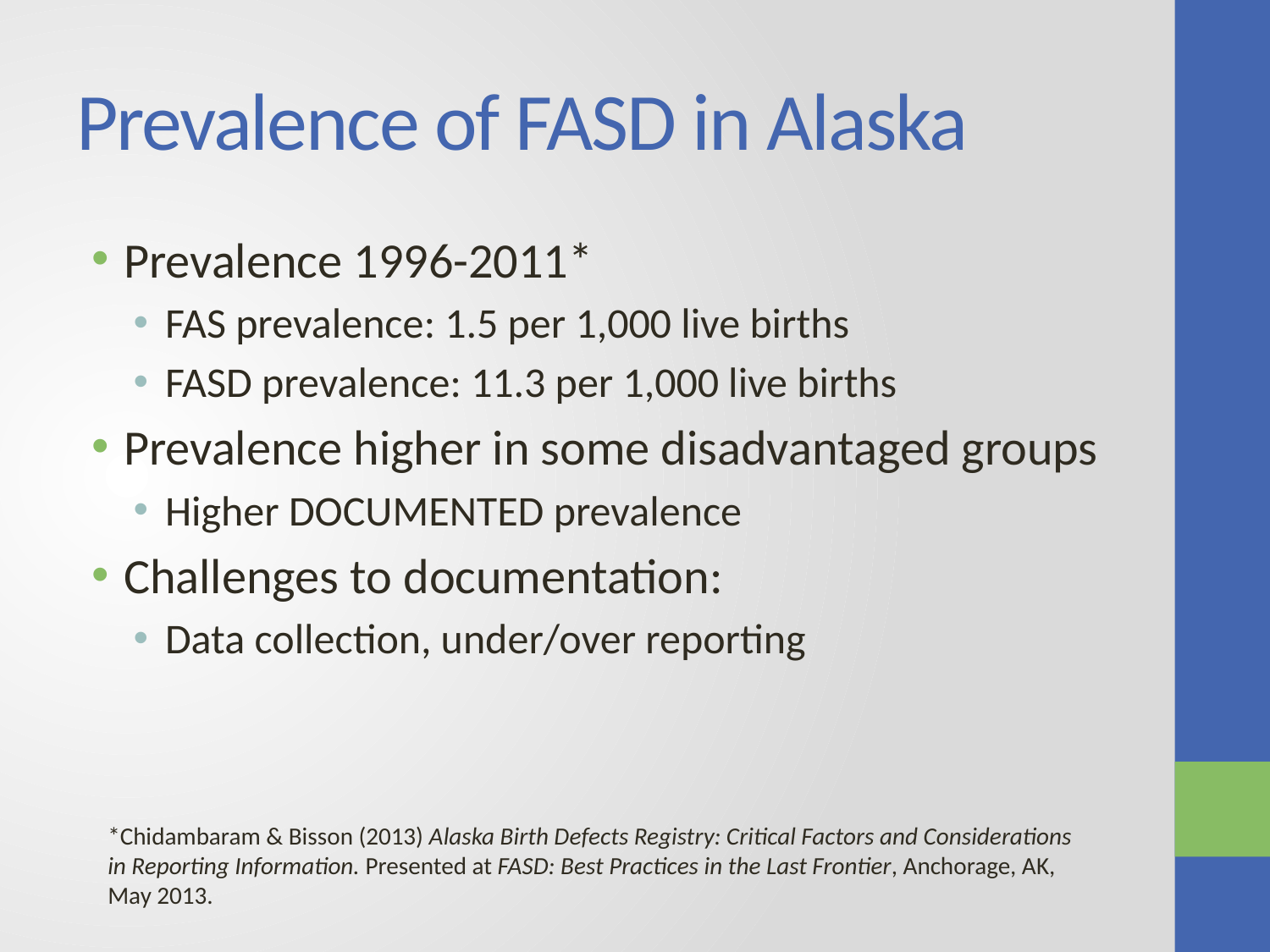

# Prevalence of FASD in Alaska
Prevalence 1996-2011*
FAS prevalence: 1.5 per 1,000 live births
FASD prevalence: 11.3 per 1,000 live births
Prevalence higher in some disadvantaged groups
Higher DOCUMENTED prevalence
Challenges to documentation:
Data collection, under/over reporting
*Chidambaram & Bisson (2013) Alaska Birth Defects Registry: Critical Factors and Considerations in Reporting Information. Presented at FASD: Best Practices in the Last Frontier, Anchorage, AK, May 2013.